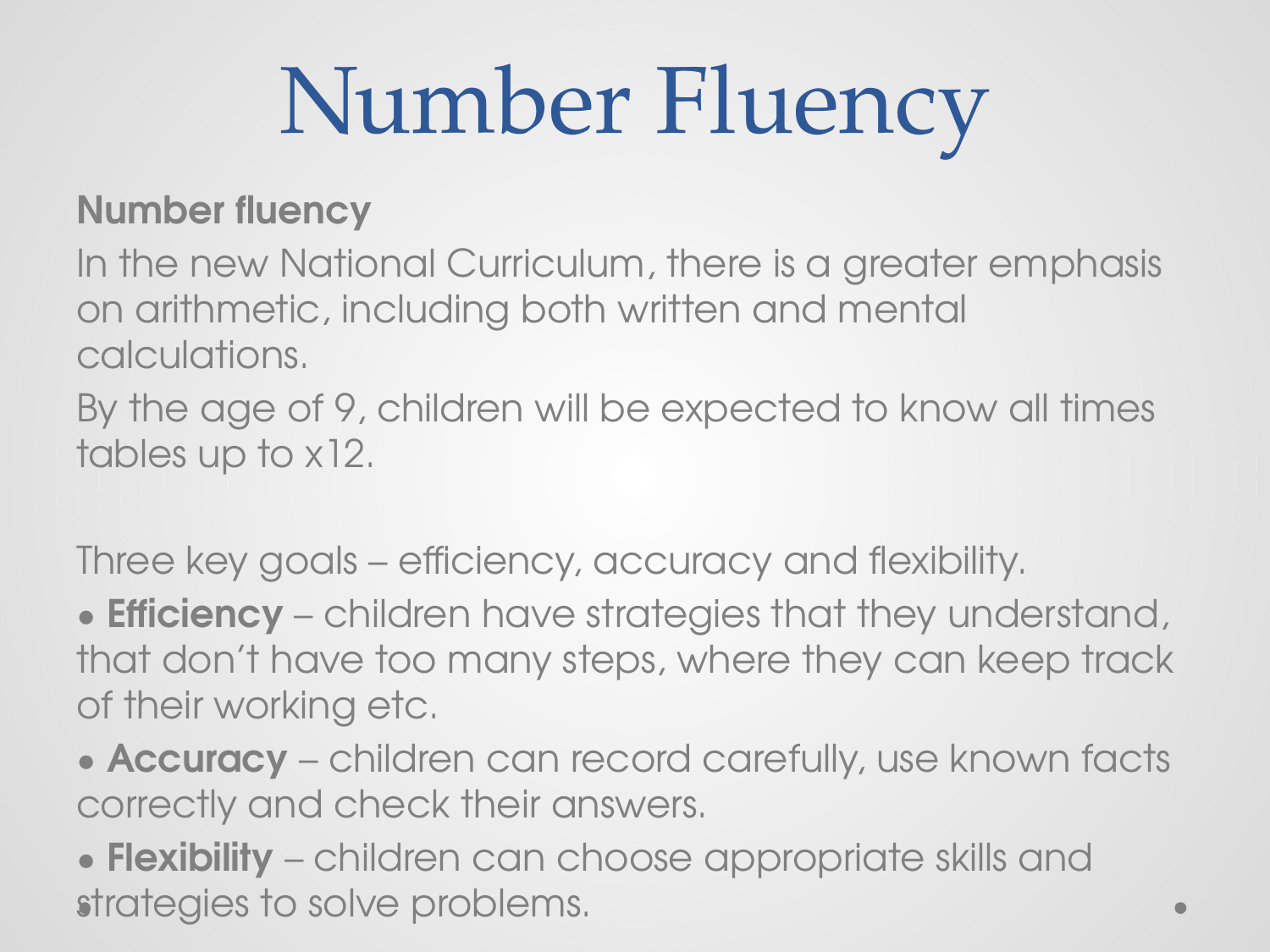

# Number Fluency
Number fluency
In the new National Curriculum, there is a greater emphasis on arithmetic, including both written and mental calculations.
By the age of 9, children will be expected to know all times tables up to x12.

Three key goals – efficiency, accuracy and flexibility.
• Efficiency – children have strategies that they understand, that don’t have too many steps, where they can keep track of their working etc.
• Accuracy – children can record carefully, use known facts correctly and check their answers.
• Flexibility – children can choose appropriate skills and strategies to solve problems.